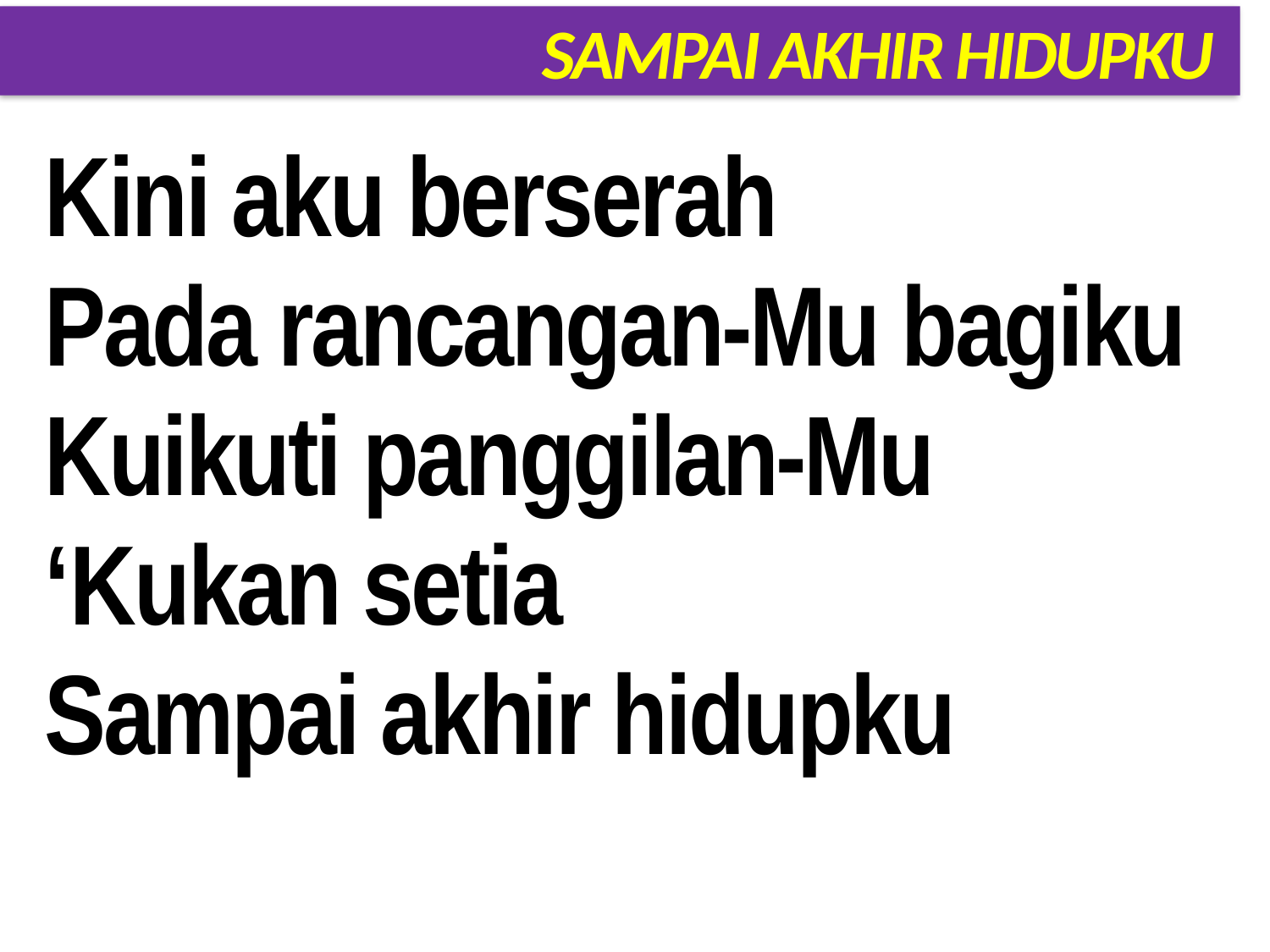

# SAMPAI AKHIR HIDUPKU
Kini aku berserah
Pada rancangan-Mu bagiku
Kuikuti panggilan-Mu
‘Kukan setia
Sampai akhir hidupku